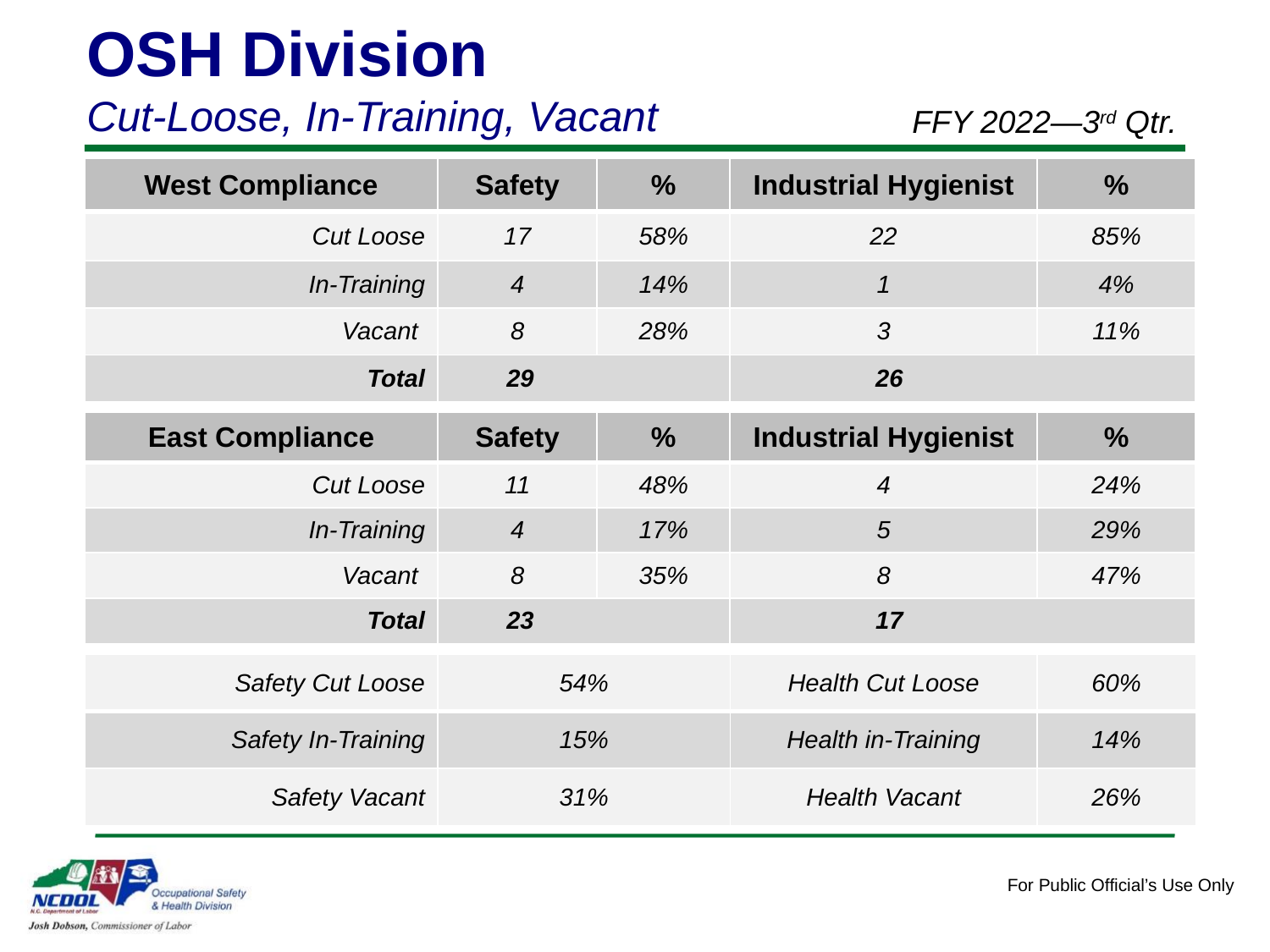

OSH Division
Cut-Loose, In-Training, Vacant
FFY 2022—3rd Qtr.
| West Compliance | Safety | % | Industrial Hygienist | % |
| --- | --- | --- | --- | --- |
| Cut Loose | 17 | 58% | 22 | 85% |
| In-Training | 4 | 14% | 1 | 4% |
| Vacant | 8 | 28% | 3 | 11% |
| Total | 29 |  | 26 |  |
| East Compliance | Safety | % | Industrial Hygienist | % |
| --- | --- | --- | --- | --- |
| Cut Loose | 11 | 48% | 4 | 24% |
| In-Training | 4 | 17% | 5 | 29% |
| Vacant | 8 | 35% | 8 | 47% |
| Total | 23 |  | 17 |  |
| Safety Cut Loose | 54% | Health Cut Loose | 60% |
| --- | --- | --- | --- |
| Safety In-Training | 15% | Health in-Training | 14% |
| Safety Vacant | 31% | Health Vacant | 26% |